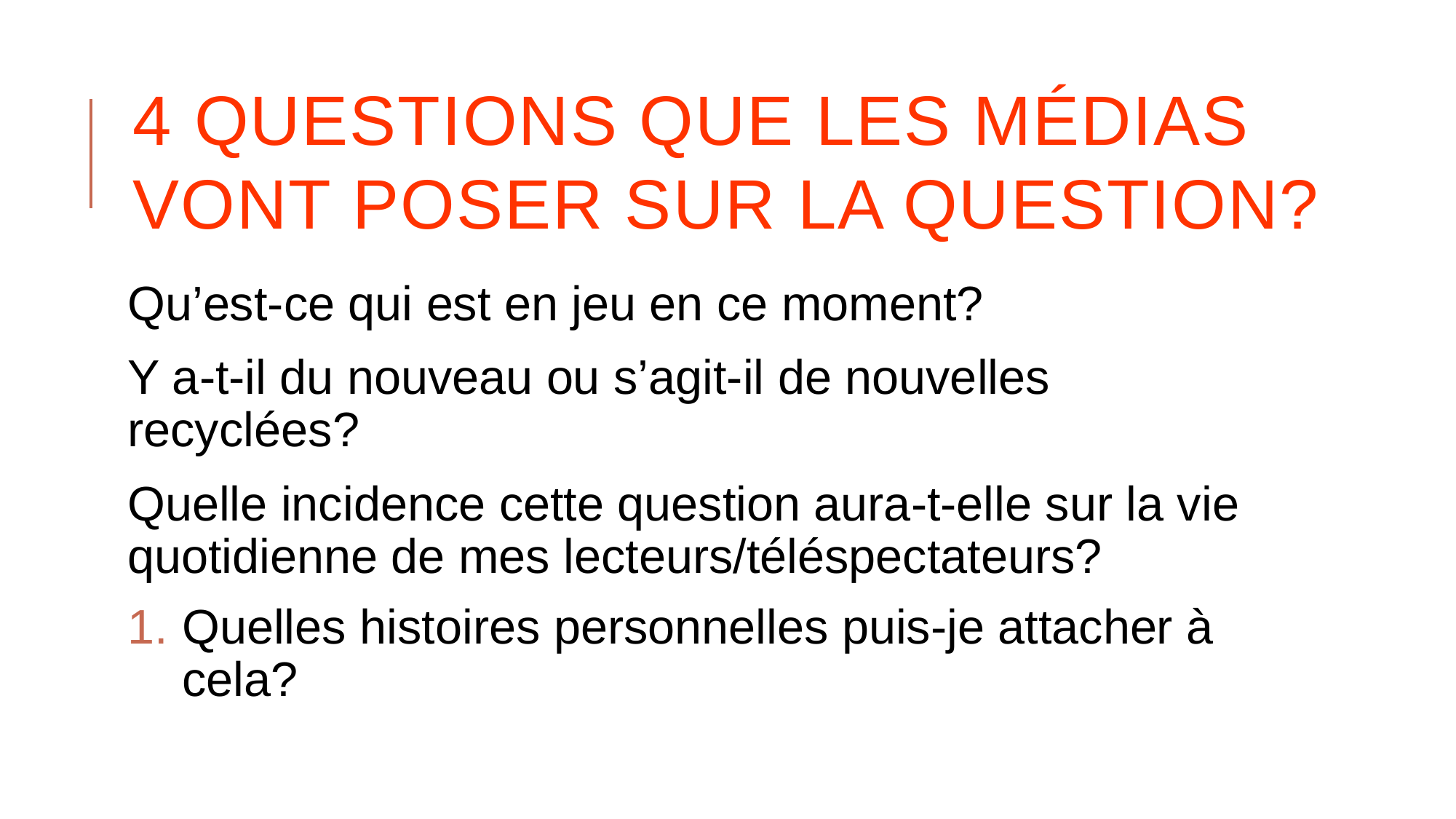

# 4 questions que les médias vont poser sur la question?

Qu’est-ce qui est en jeu en ce moment?
Y a-t-il du nouveau ou s’agit-il de nouvelles recyclées?
Quelle incidence cette question aura-t-elle sur la vie quotidienne de mes lecteurs/téléspectateurs?
Quelles histoires personnelles puis-je attacher à cela?